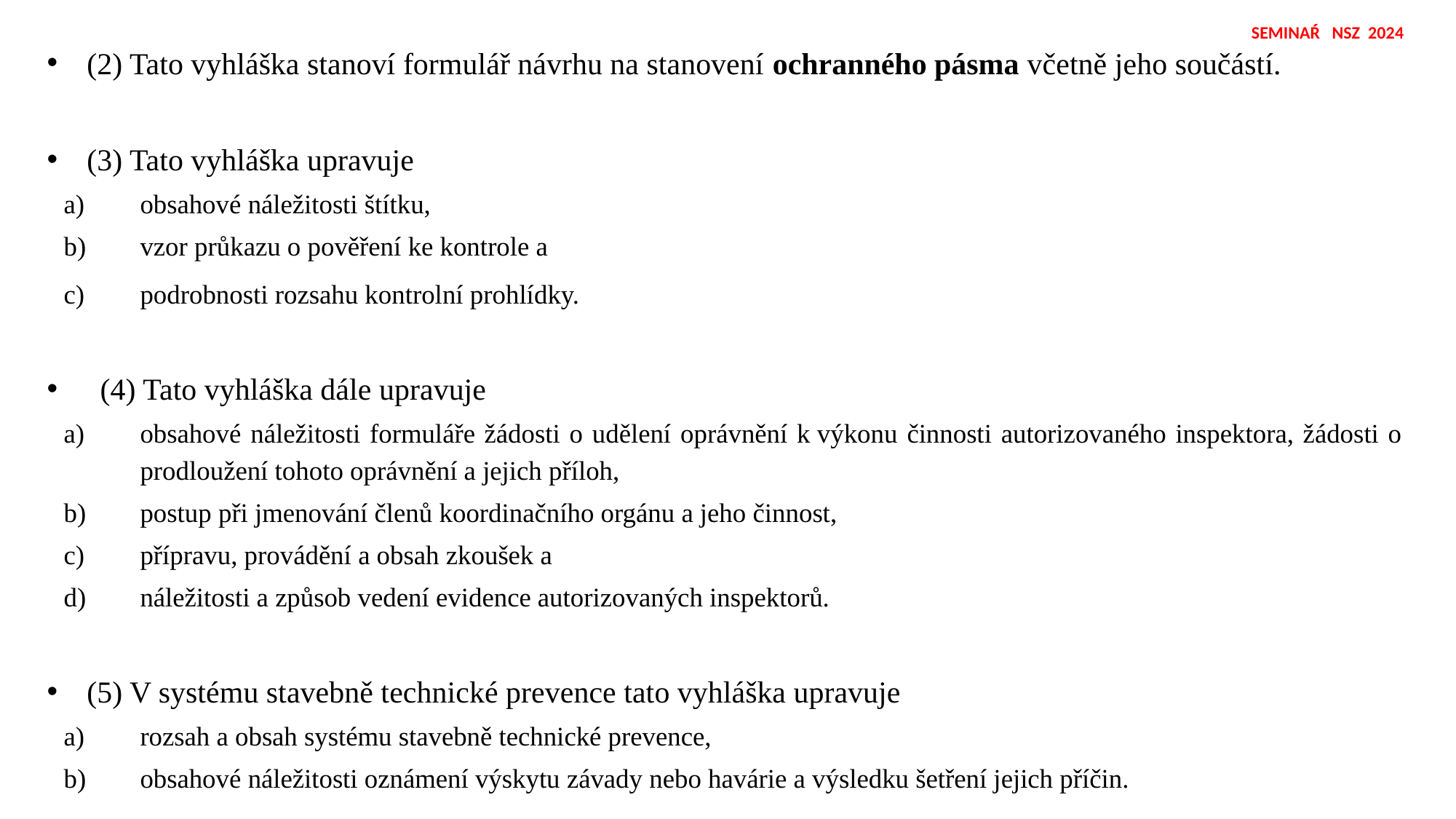

# SEMINAŔ   NSZ  2024
(2) Tato vyhláška stanoví formulář návrhu na stanovení ochranného pásma včetně jeho součástí.

(3) Tato vyhláška upravuje
obsahové náležitosti štítku,
vzor průkazu o pověření ke kontrole a
podrobnosti rozsahu kontrolní prohlídky.

(4) Tato vyhláška dále upravuje
obsahové náležitosti formuláře žádosti o udělení oprávnění k výkonu činnosti autorizovaného inspektora, žádosti o prodloužení tohoto oprávnění a jejich příloh,
postup při jmenování členů koordinačního orgánu a jeho činnost,
přípravu, provádění a obsah zkoušek a
náležitosti a způsob vedení evidence autorizovaných inspektorů.

(5) V systému stavebně technické prevence tato vyhláška upravuje
rozsah a obsah systému stavebně technické prevence,
obsahové náležitosti oznámení výskytu závady nebo havárie a výsledku šetření jejich příčin.